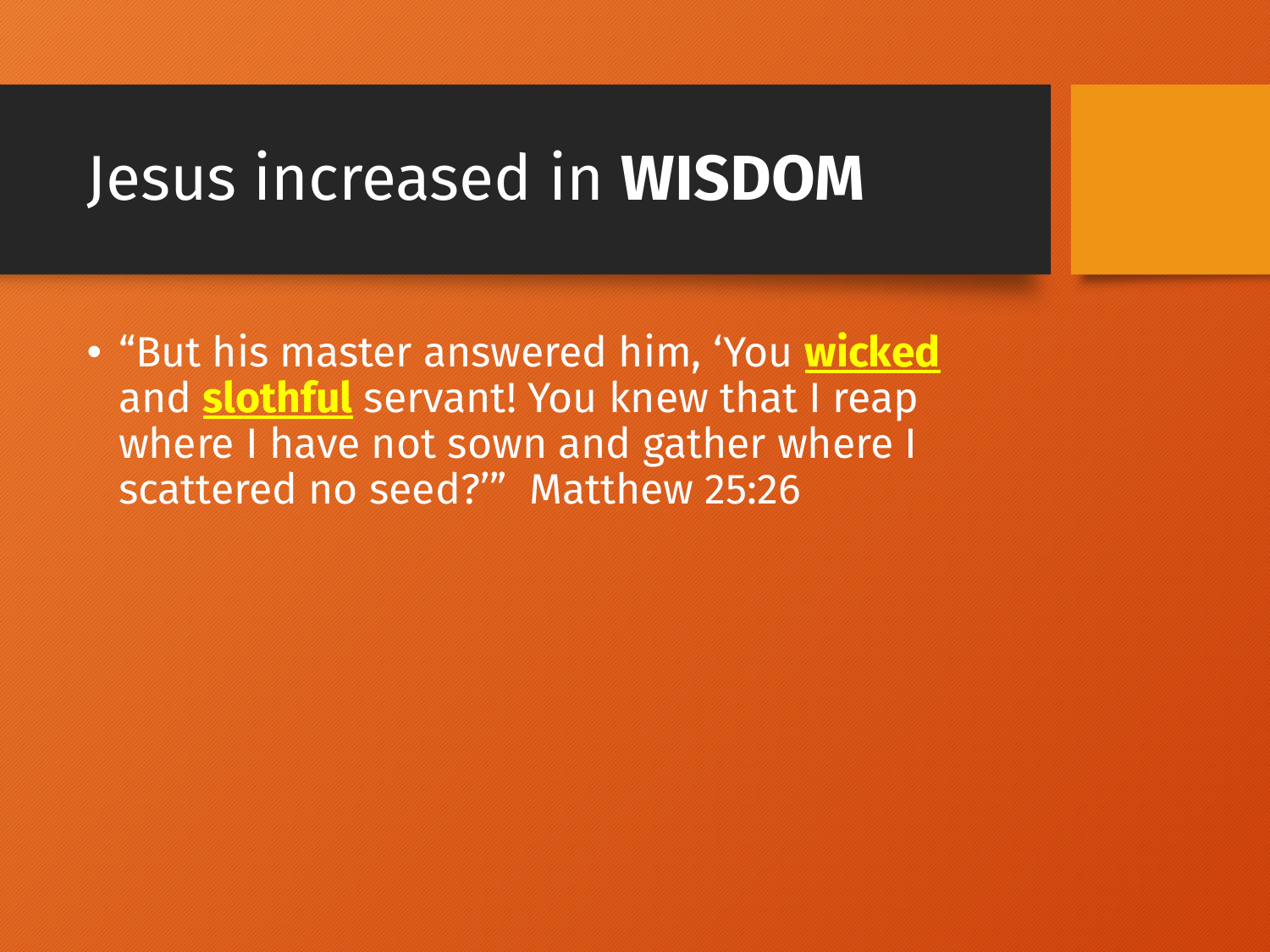

# Jesus increased in WISDOM
“But his master answered him, ‘You wicked and slothful servant! You knew that I reap where I have not sown and gather where I scattered no seed?’”  Matthew 25:26